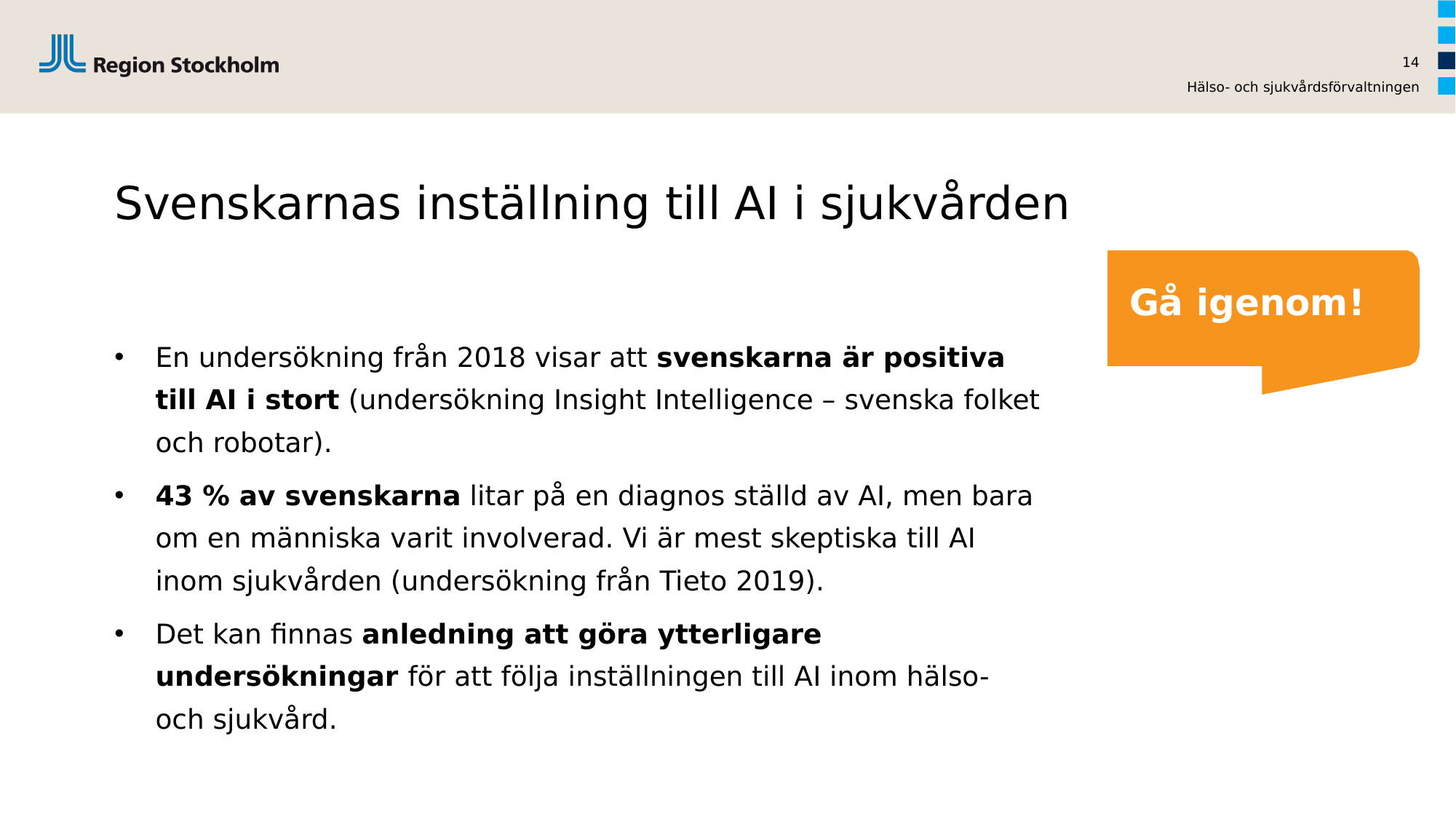

14
Hälso- och sjukvårdsförvaltningen
Svenskarnas inställning till AI i sjukvården

Gå igenom!

En undersökning från 2018 visar att svenskarna är positiva till AI i stort (undersökning Insight Intelligence – svenska folket och robotar).
43 % av svenskarna litar på en diagnos ställd av AI, men bara om en människa varit involverad. Vi är mest skeptiska till AI inom sjukvården (undersökning från Tieto 2019).
Det kan finnas anledning att göra ytterligare undersökningar för att följa inställningen till AI inom hälso- och sjukvård.